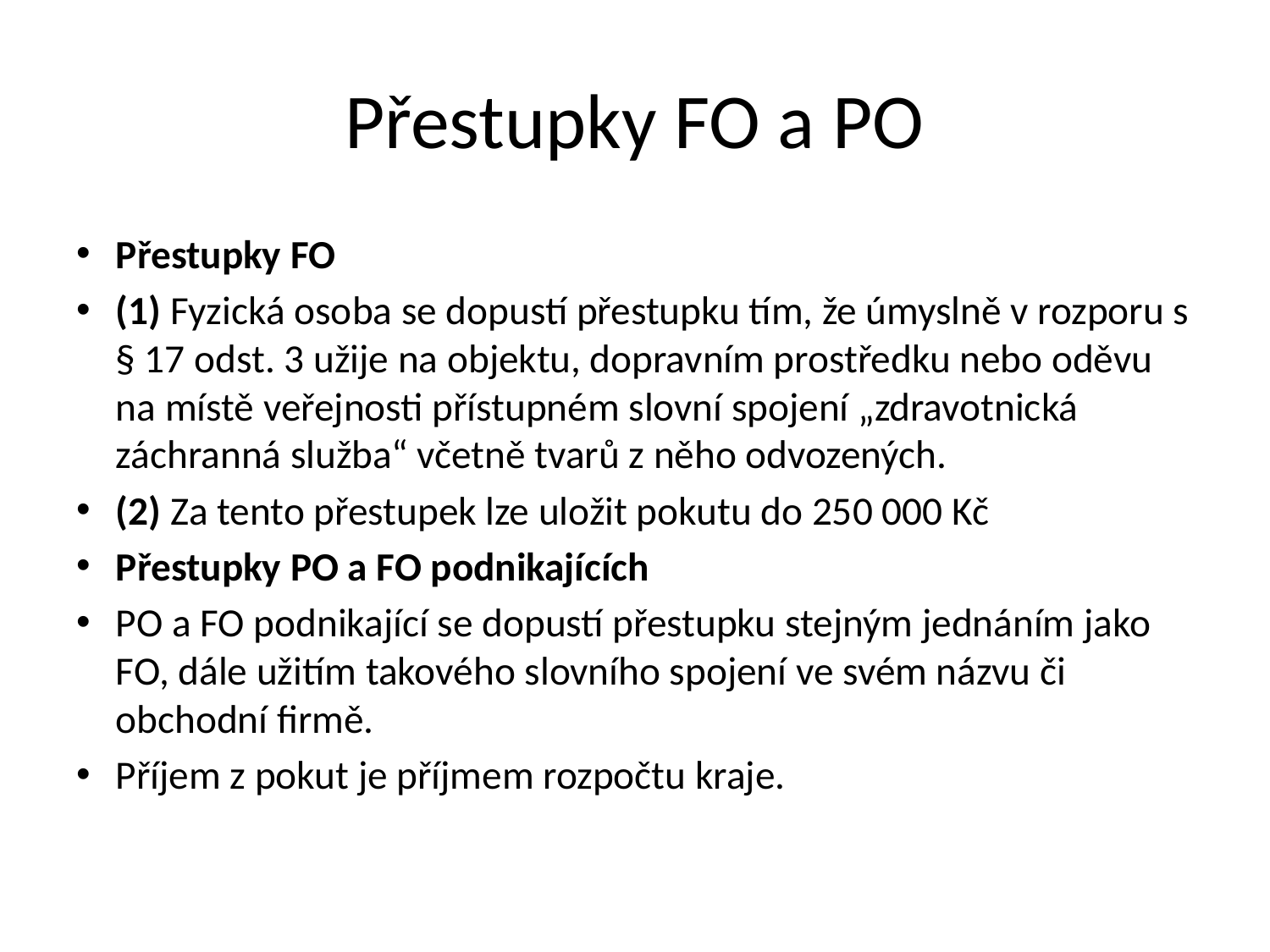

# Přestupky FO a PO
Přestupky FO
(1) Fyzická osoba se dopustí přestupku tím, že úmyslně v rozporu s § 17 odst. 3 užije na objektu, dopravním prostředku nebo oděvu na místě veřejnosti přístupném slovní spojení „zdravotnická záchranná služba“ včetně tvarů z něho odvozených.
(2) Za tento přestupek lze uložit pokutu do 250 000 Kč
Přestupky PO a FO podnikajících
PO a FO podnikající se dopustí přestupku stejným jednáním jako FO, dále užitím takového slovního spojení ve svém názvu či obchodní firmě.
Příjem z pokut je příjmem rozpočtu kraje.